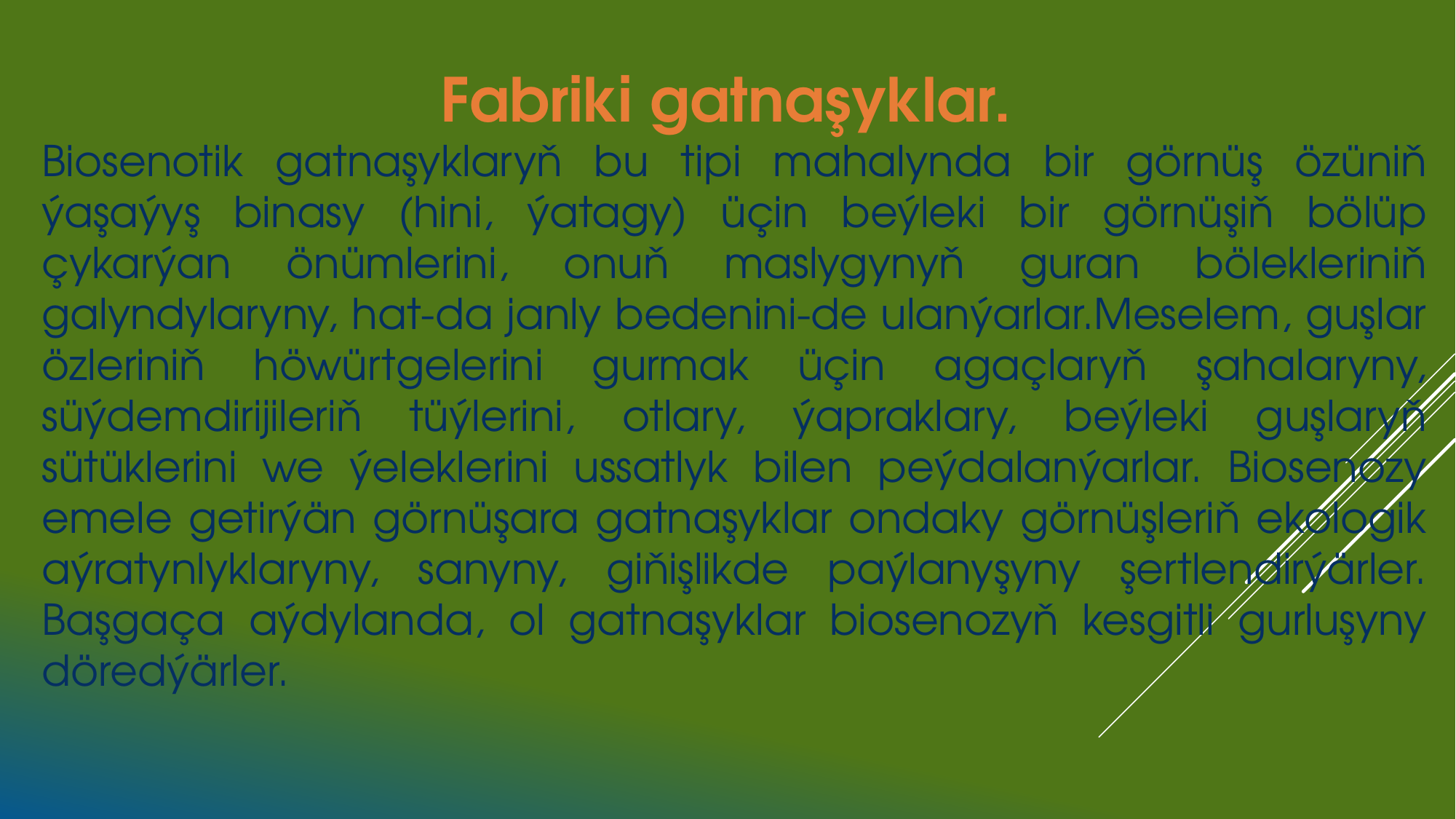

Fabriki gatnaşyklar.
Biosenotik gatnaşyklaryň bu tipi mahalynda bir görnüş özüniň ýaşaýyş binasy (hini, ýatagy) üçin beýleki bir görnüşiň bölüp çykarýan önümlerini, onuň maslygynyň guran bölekleriniň galyndylaryny, hat-da janly bedenini-de ulanýarlar.Meselem, guşlar özleriniň höwürtgelerini gurmak üçin agaçlaryň şahalaryny, süýdemdirijileriň tüýlerini, otlary, ýapraklary, beýleki guşlaryň sütüklerini we ýeleklerini ussatlyk bilen peýdalanýarlar. Biosenozy emele getirýän görnüşara gatnaşyklar ondaky görnüşleriň ekologik aýratynlyklaryny, sanyny, giňişlikde paýlanyşyny şertlendirýärler. Başgaça aýdylanda, ol gatnaşyklar biosenozyň kesgitli gurluşyny döredýärler.